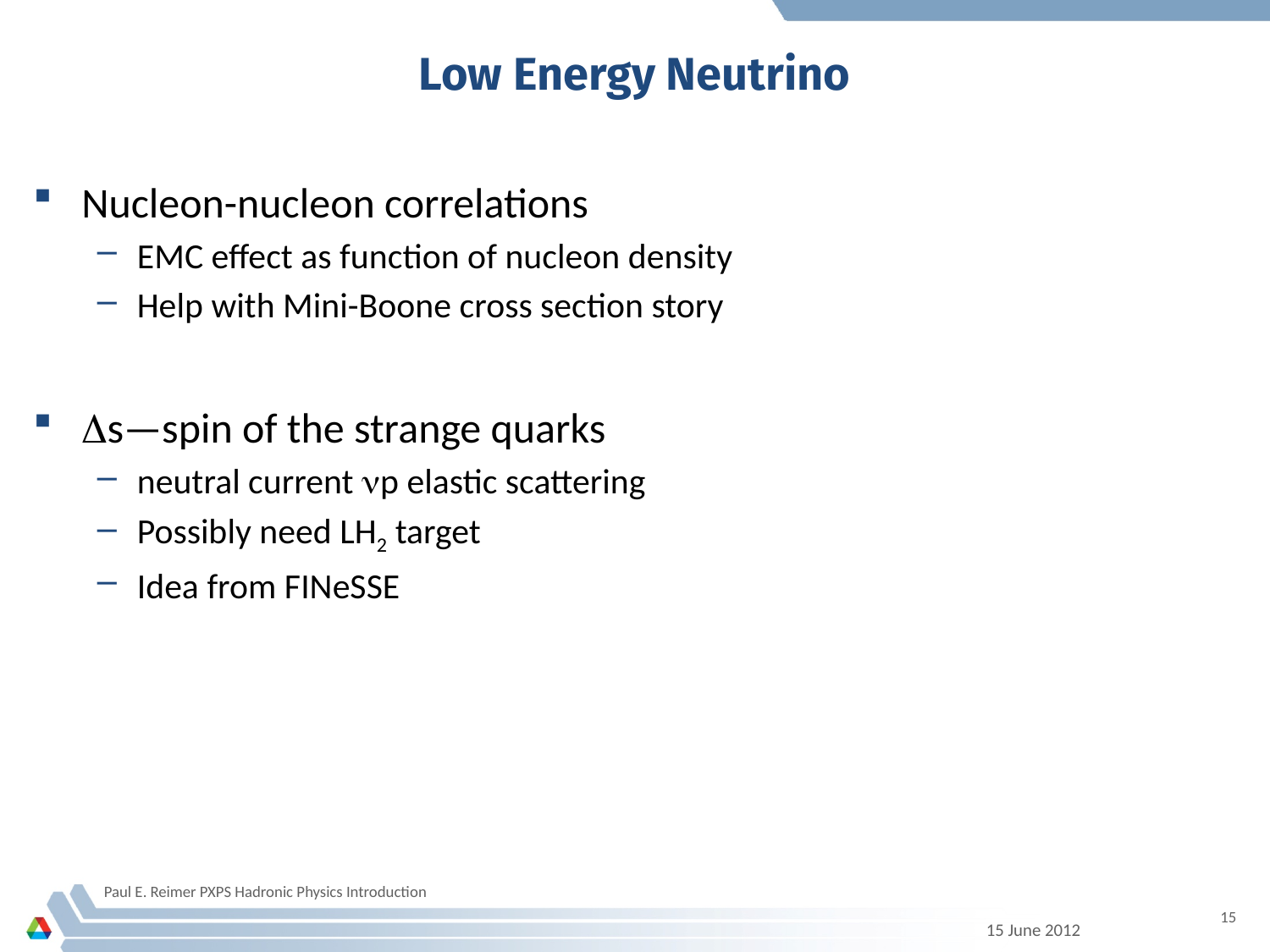

# Low Energy Neutrino
Nucleon-nucleon correlations
EMC effect as function of nucleon density
Help with Mini-Boone cross section story

Δs—spin of the strange quarks
neutral current νp elastic scattering
Possibly need LH2 target
Idea from FINeSSE

Paul E. Reimer PXPS Hadronic Physics Introduction
15
15 June 2012